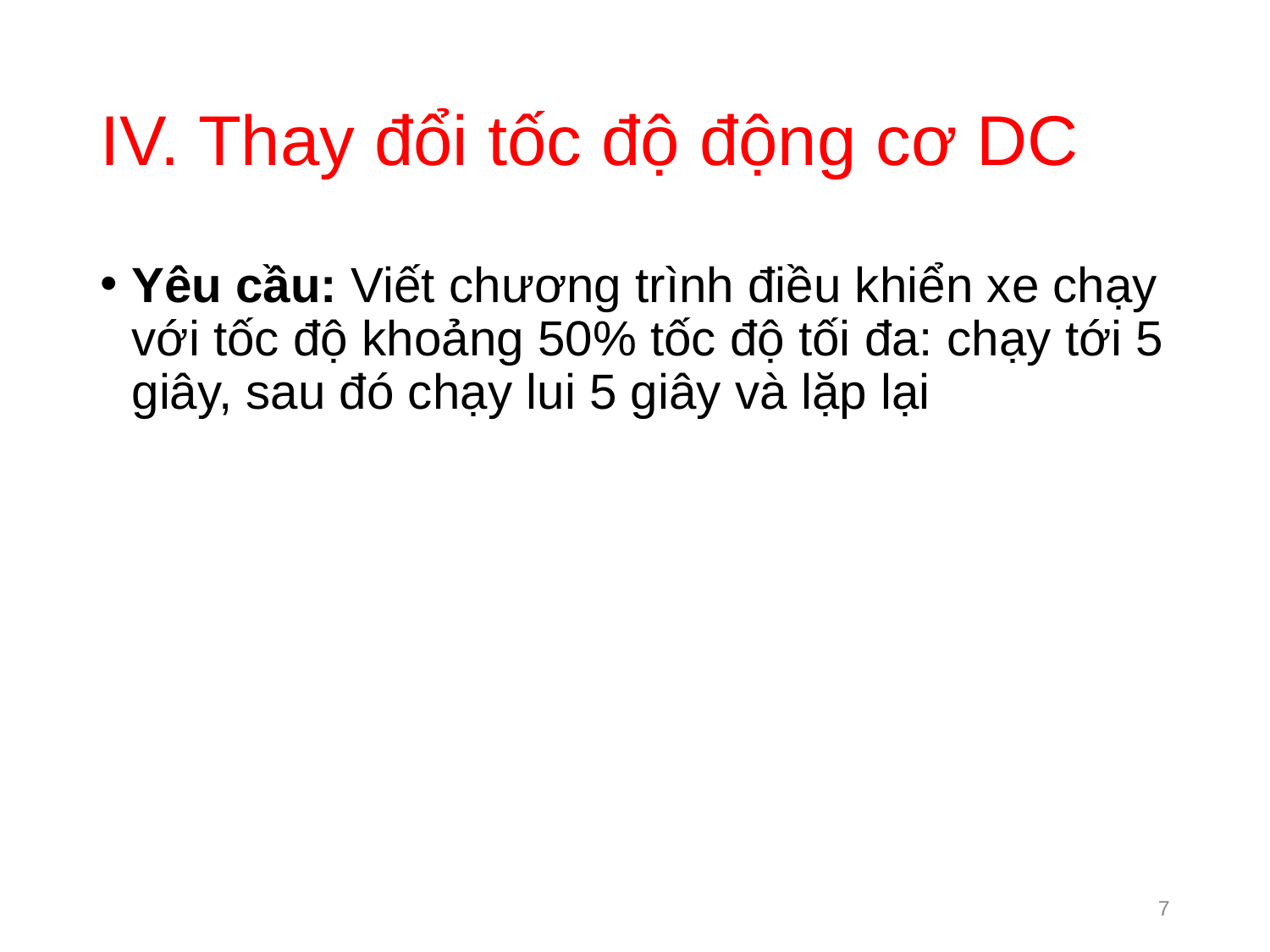

# IV. Thay đổi tốc độ động cơ DC
Yêu cầu: Viết chương trình điều khiển xe chạy với tốc độ khoảng 50% tốc độ tối đa: chạy tới 5 giây, sau đó chạy lui 5 giây và lặp lại
7